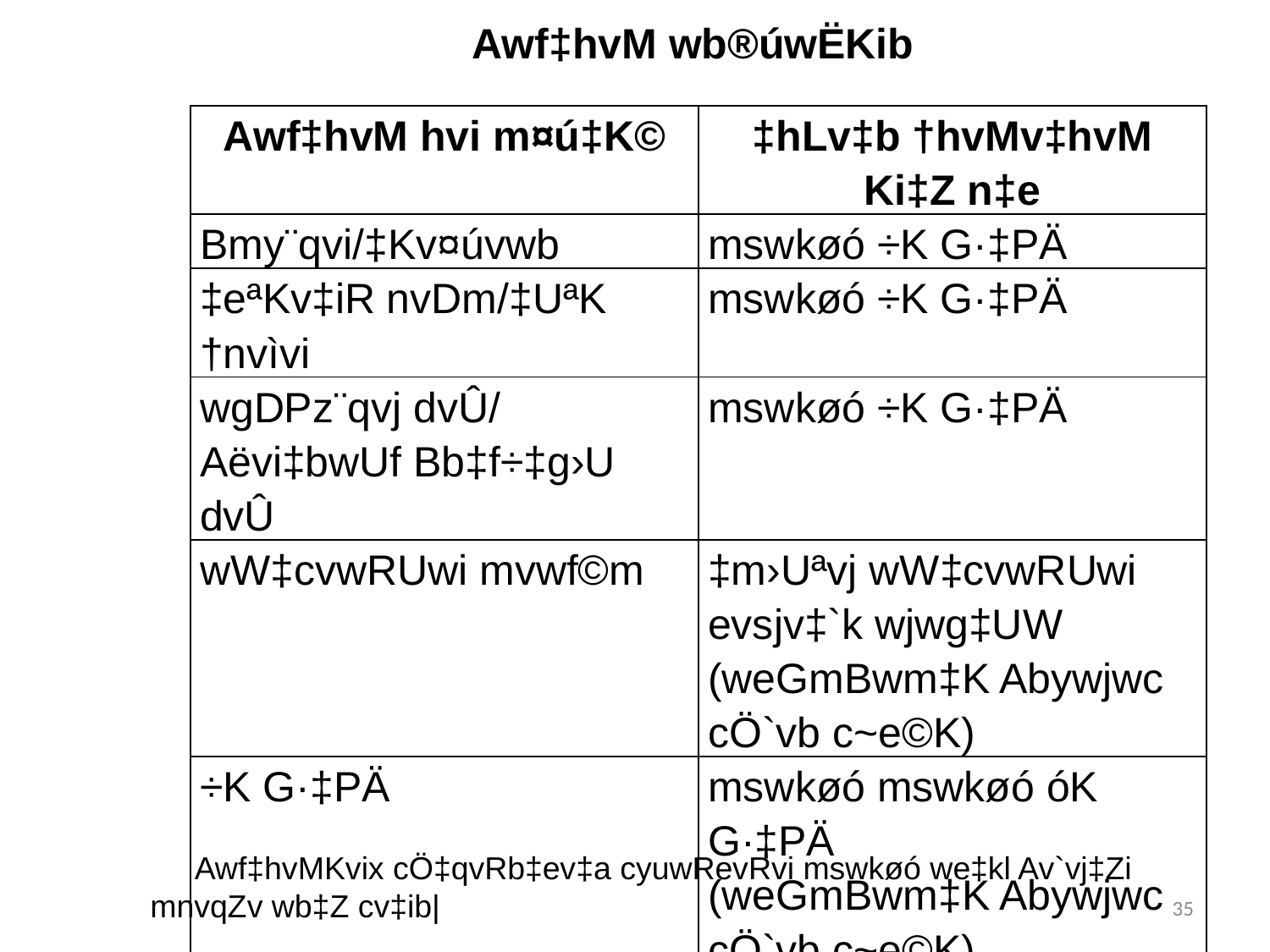

Awf‡hvM wb®úwËKib
| Awf‡hvM hvi m¤ú‡K© | ‡hLv‡b †hvMv‡hvM Ki‡Z n‡e |
| --- | --- |
| Bmy¨qvi/‡Kv¤úvwb | mswkøó ÷K G·‡PÄ |
| ‡eªKv‡iR nvDm/‡UªK †nvìvi | mswkøó ÷K G·‡PÄ |
| wgDPz¨qvj dvÛ/ Aëvi‡bwUf Bb‡f÷‡g›U dvÛ | mswkøó ÷K G·‡PÄ |
| wW‡cvwRUwi mvwf©m | ‡m›Uªvj wW‡cvwRUwi evsjv‡`k wjwg‡UW (weGmBwm‡K Abywjwc cÖ`vb c~e©K) |
| ÷K G·‡PÄ | mswkøó mswkøó óK G·‡PÄ (weGmBwm‡K Abywjwc cÖ`vb c~e©K) |

     Awf‡hvMKvix cÖ‡qvRb‡ev‡a cyuwRevRvi mswkøó we‡kl Av`vj‡Zi mnvqZv wb‡Z cv‡ib|
35